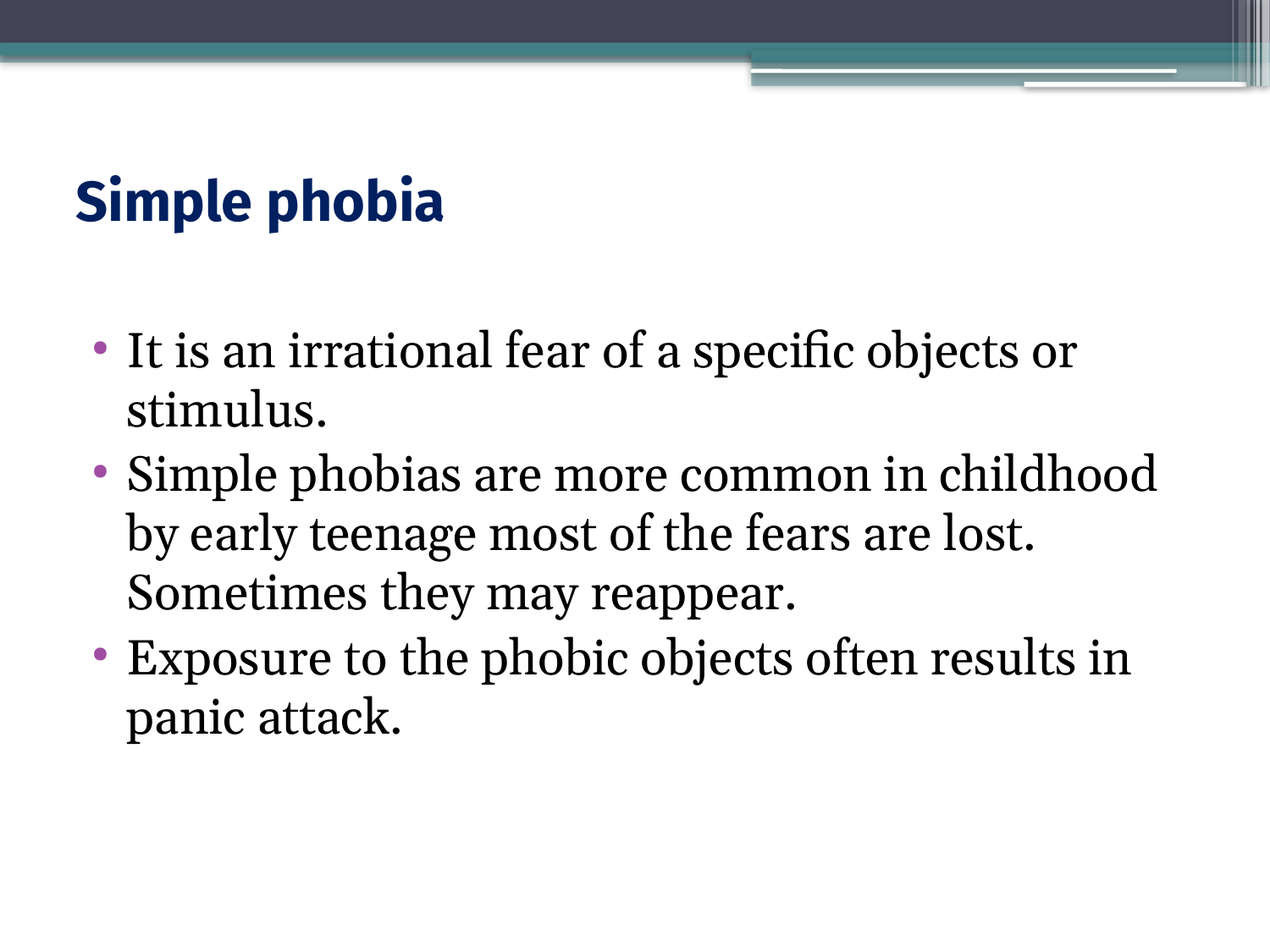

# Simple phobia
It is an irrational fear of a specific objects or stimulus.
Simple phobias are more common in childhood by early teenage most of the fears are lost. Sometimes they may reappear.
Exposure to the phobic objects often results in panic attack.